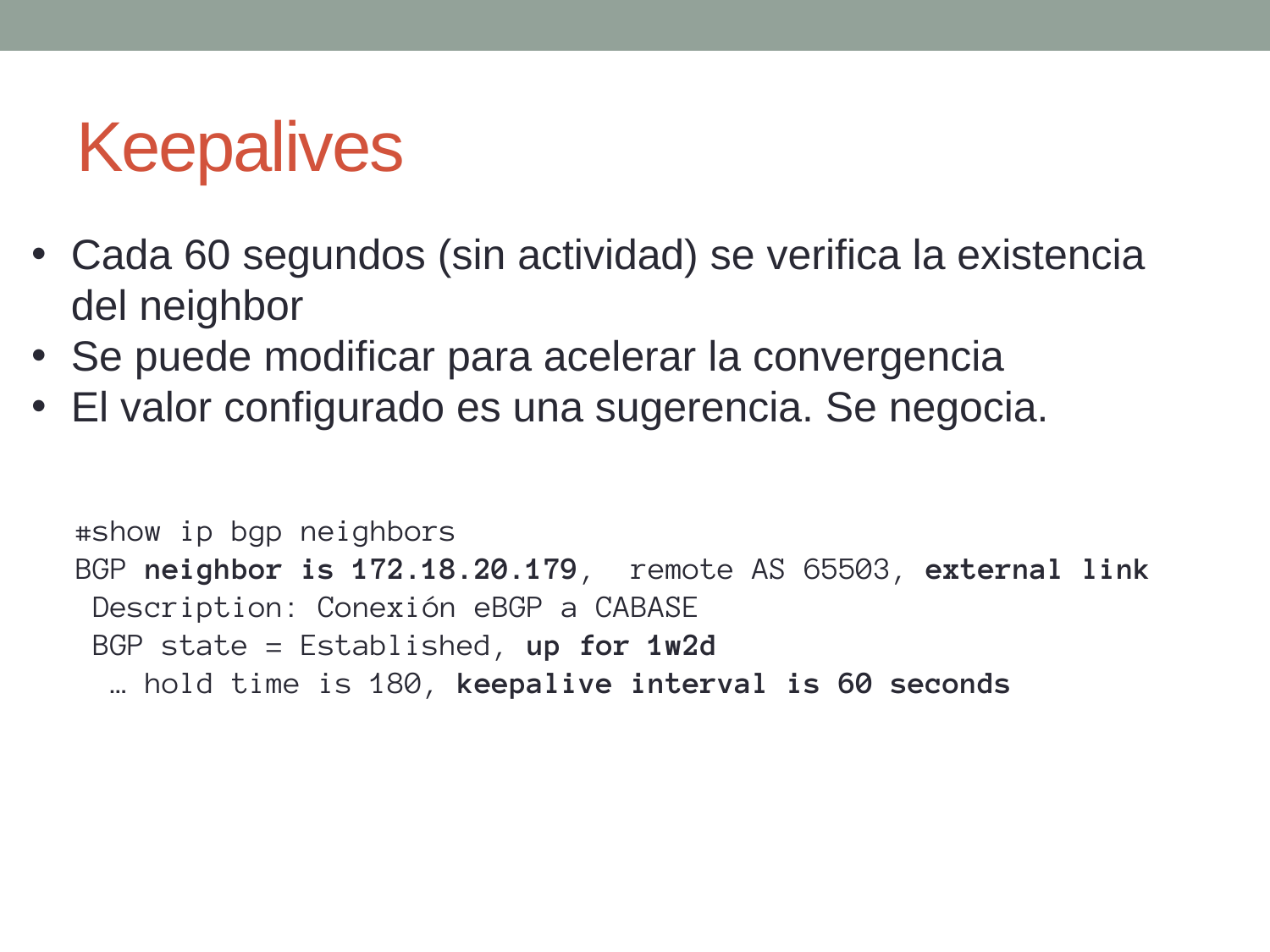

# Keepalives
Cada 60 segundos (sin actividad) se verifica la existencia del neighbor
Se puede modificar para acelerar la convergencia
El valor configurado es una sugerencia. Se negocia.
#show ip bgp neighbors
BGP neighbor is 172.18.20.179,  remote AS 65503, external link
 Description: Conexión eBGP a CABASE
 BGP state = Established, up for 1w2d
  … hold time is 180, keepalive interval is 60 seconds

15